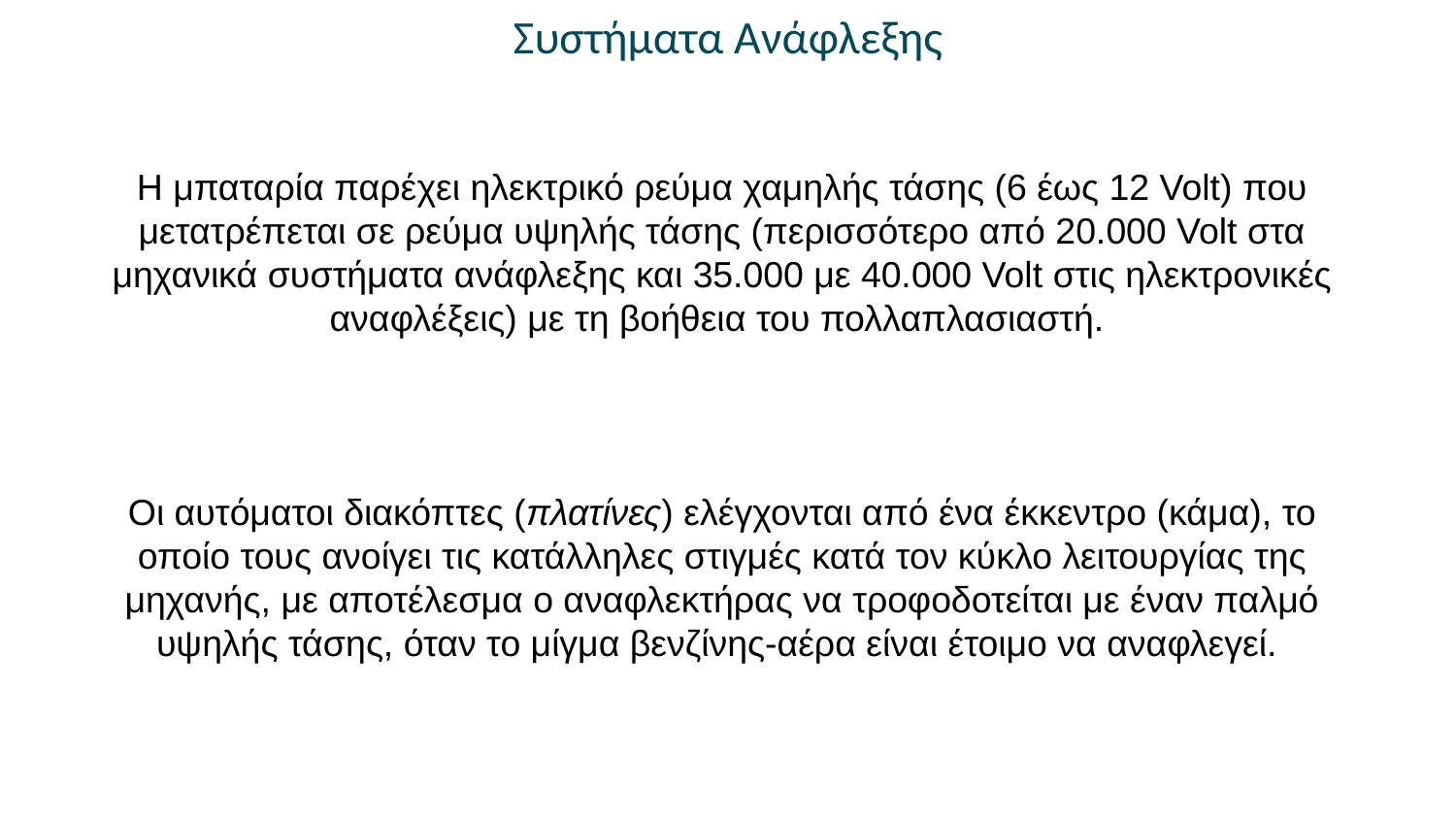

Συστήματα Ανάφλεξης
Η μπαταρία παρέχει ηλεκτρικό ρεύμα χαμηλής τάσης (6 έως 12 Volt) που μετατρέπεται σε ρεύμα υψηλής τάσης (περισσότερο από 20.000 Volt στα μηχανικά συστήματα ανάφλεξης και 35.000 με 40.000 Volt στις ηλεκτρονικές αναφλέξεις) με τη βοήθεια του πολλαπλασιαστή.

Οι αυτόματοι διακόπτες (πλατίνες) ελέγχονται από ένα έκκεντρο (κάμα), το οποίο τους ανοίγει τις κατάλληλες στιγμές κατά τον κύκλο λειτουργίας της μηχανής, με αποτέλεσμα ο αναφλεκτήρας να τροφοδοτείται με έναν παλμό υψηλής τάσης, όταν το μίγμα βενζίνης-αέρα είναι έτοιμο να αναφλεγεί.